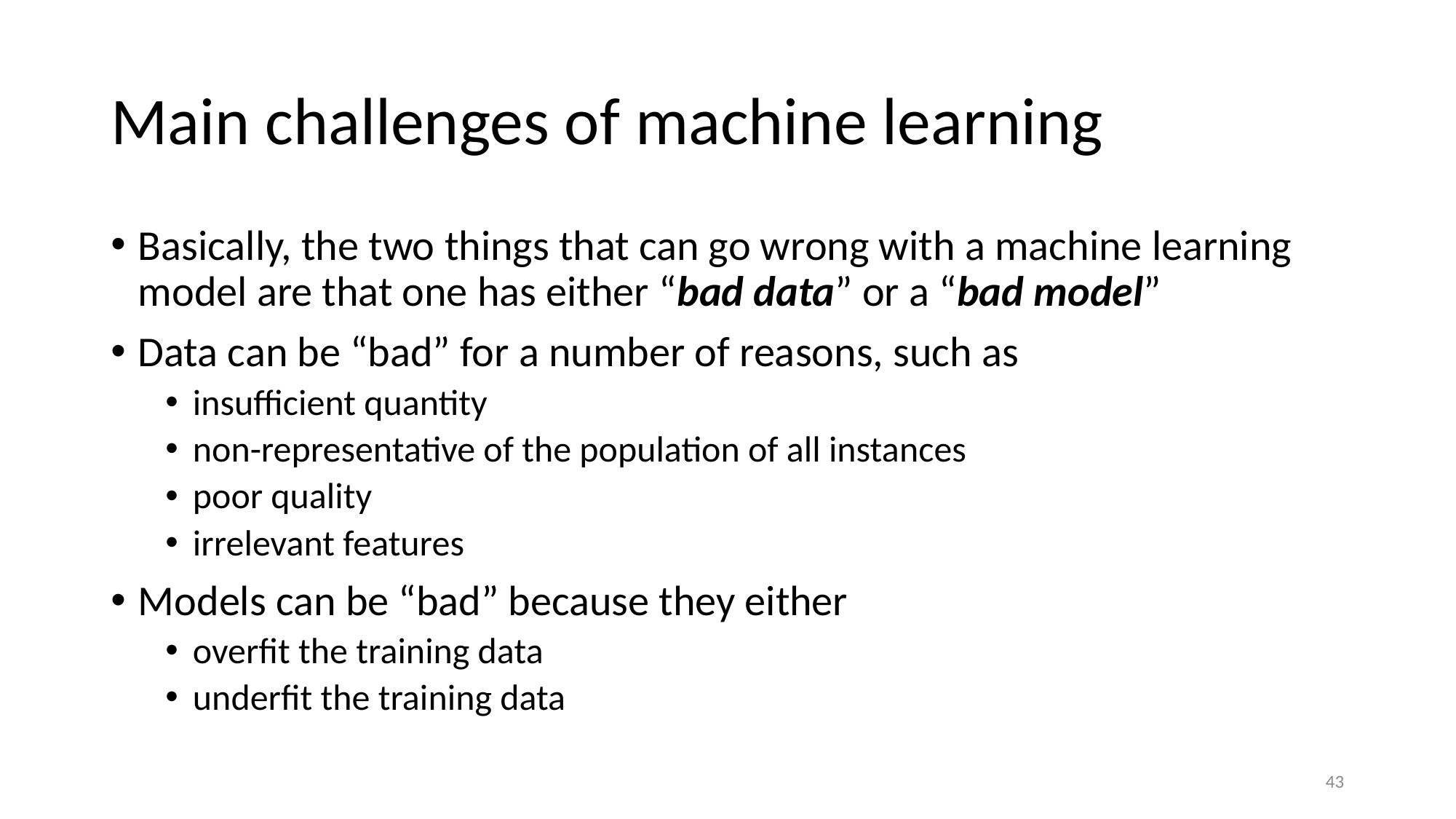

# Main challenges of machine learning
Basically, the two things that can go wrong with a machine learning model are that one has either “bad data” or a “bad model”
Data can be “bad” for a number of reasons, such as
insufficient quantity
non-representative of the population of all instances
poor quality
irrelevant features
Models can be “bad” because they either
overfit the training data
underfit the training data
43